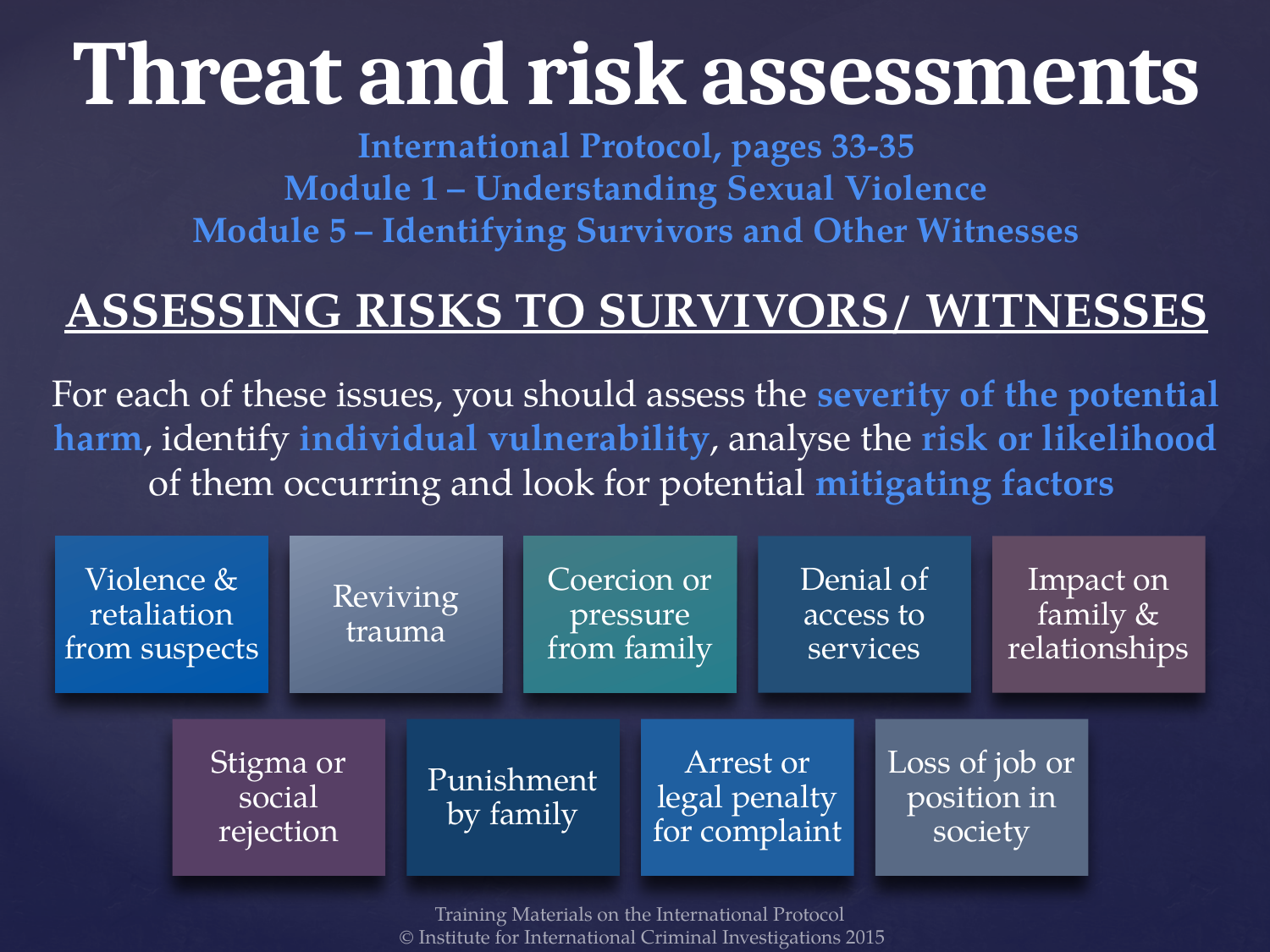

# Threat and risk assessments International Protocol, pages 33-35 Module 1 – Understanding Sexual Violence Module 5 – Identifying Survivors and Other Witnesses
ASSESSING RISKS TO SURVIVORS/ WITNESSES

For each of these issues, you should assess the severity of the potential harm, identify individual vulnerability, analyse the risk or likelihood of them occurring and look for potential mitigating factors
Violence & retaliation from suspects
Reviving trauma
Coercion or pressure from family
Denial of access to services
Impact on family & relationships
Stigma or social rejection
Punishment by family
Arrest or legal penalty for complaint
Loss of job or position in society
Training Materials on the International Protocol
© Institute for International Criminal Investigations 2015